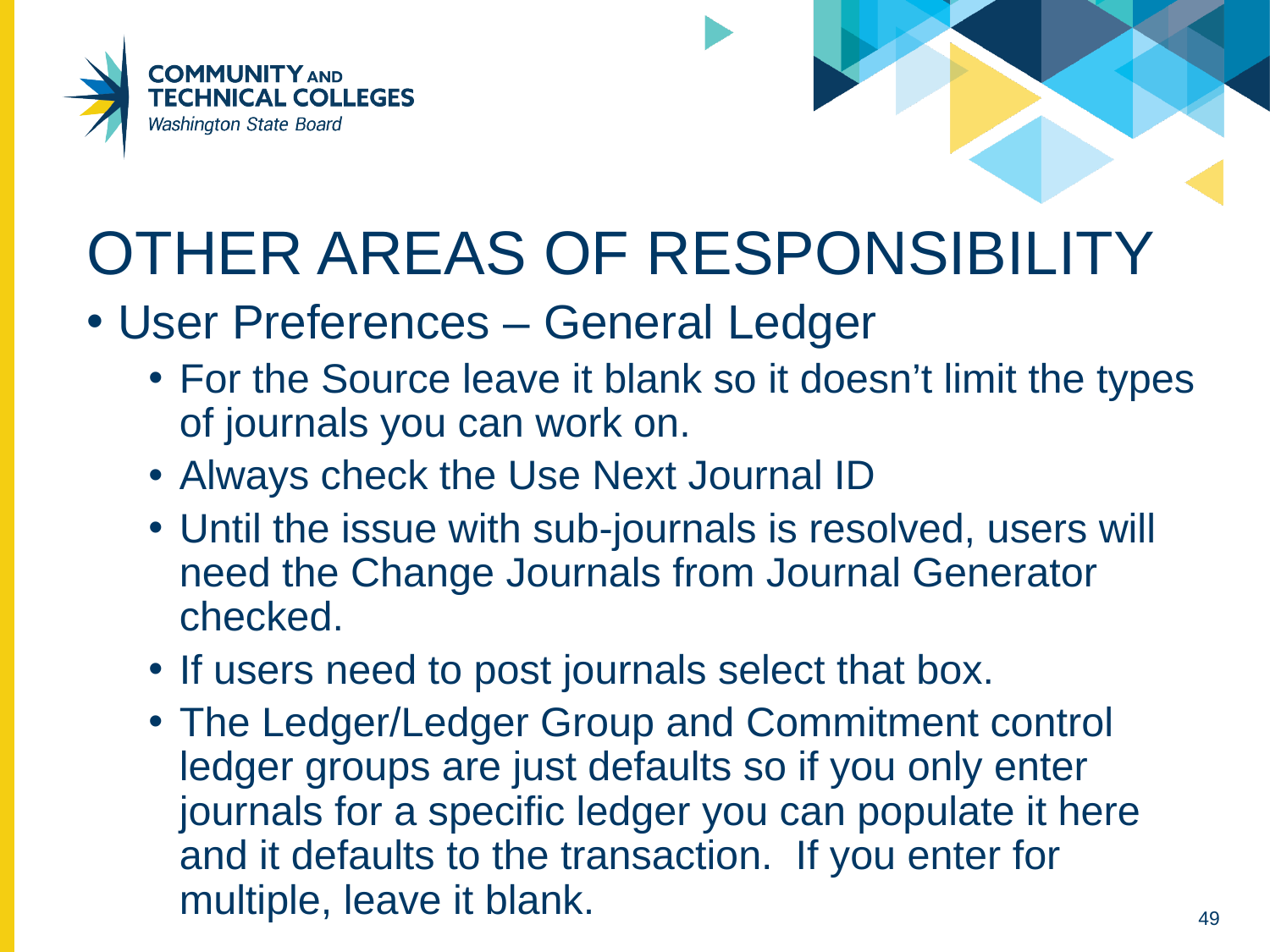

# Other Areas of Responsibility
User Preferences – General Ledger
For the Source leave it blank so it doesn’t limit the types of journals you can work on.
Always check the Use Next Journal ID
Until the issue with sub-journals is resolved, users will need the Change Journals from Journal Generator checked.
If users need to post journals select that box.
The Ledger/Ledger Group and Commitment control ledger groups are just defaults so if you only enter journals for a specific ledger you can populate it here and it defaults to the transaction.  If you enter for multiple, leave it blank.

49